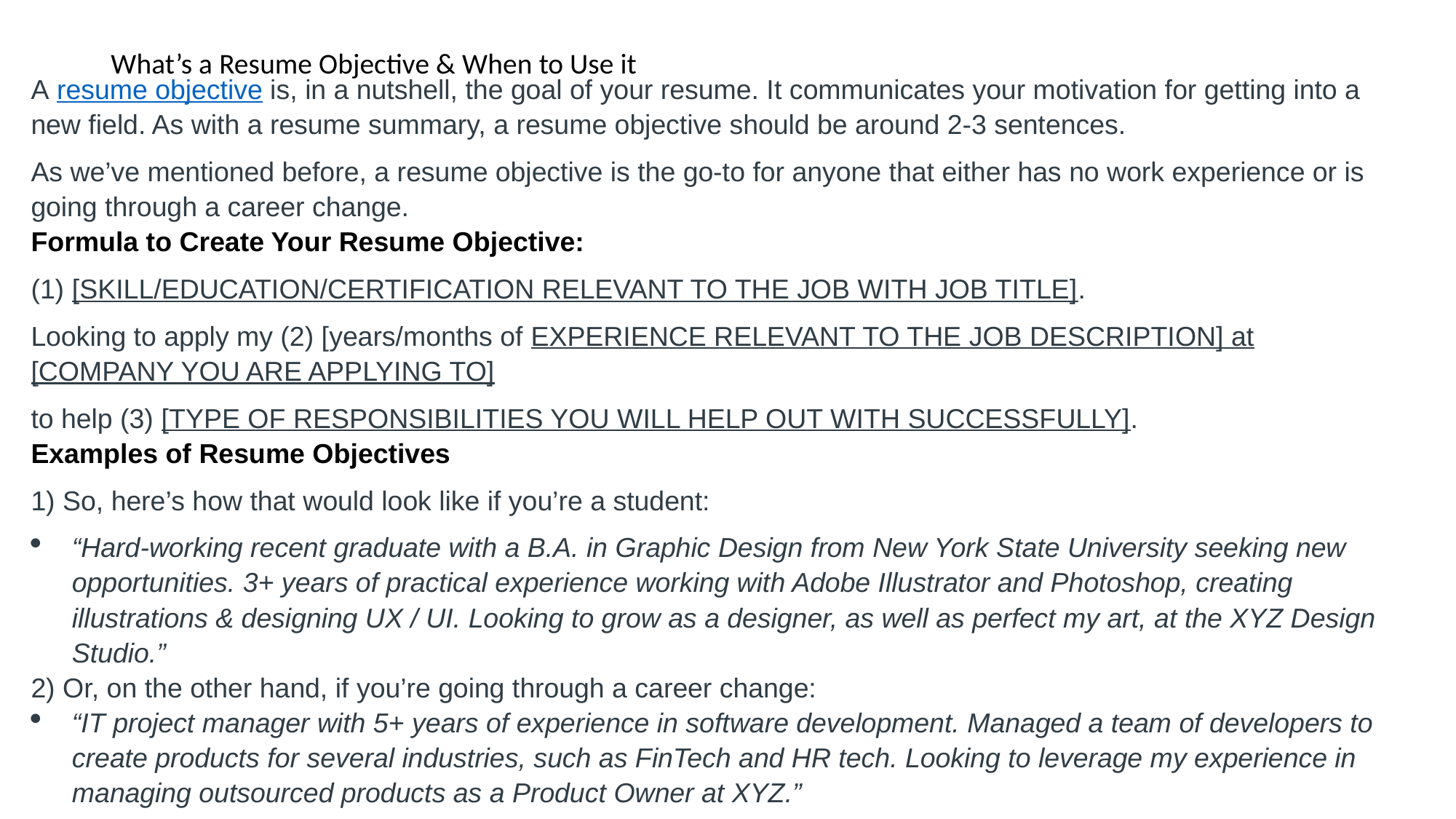

# What’s a Resume Objective & When to Use it
A resume objective is, in a nutshell, the goal of your resume. It communicates your motivation for getting into a new field. As with a resume summary, a resume objective should be around 2-3 sentences.
As we’ve mentioned before, a resume objective is the go-to for anyone that either has no work experience or is going through a career change.
Formula to Create Your Resume Objective:
(1) [SKILL/EDUCATION/CERTIFICATION RELEVANT TO THE JOB WITH JOB TITLE].
Looking to apply my (2) [years/months of EXPERIENCE RELEVANT TO THE JOB DESCRIPTION] at [COMPANY YOU ARE APPLYING TO]
to help (3) [TYPE OF RESPONSIBILITIES YOU WILL HELP OUT WITH SUCCESSFULLY].
Examples of Resume Objectives
1) So, here’s how that would look like if you’re a student:
“Hard-working recent graduate with a B.A. in Graphic Design from New York State University seeking new opportunities. 3+ years of practical experience working with Adobe Illustrator and Photoshop, creating illustrations & designing UX / UI. Looking to grow as a designer, as well as perfect my art, at the XYZ Design Studio.”
2) Or, on the other hand, if you’re going through a career change:
“IT project manager with 5+ years of experience in software development. Managed a team of developers to create products for several industries, such as FinTech and HR tech. Looking to leverage my experience in managing outsourced products as a Product Owner at XYZ.”